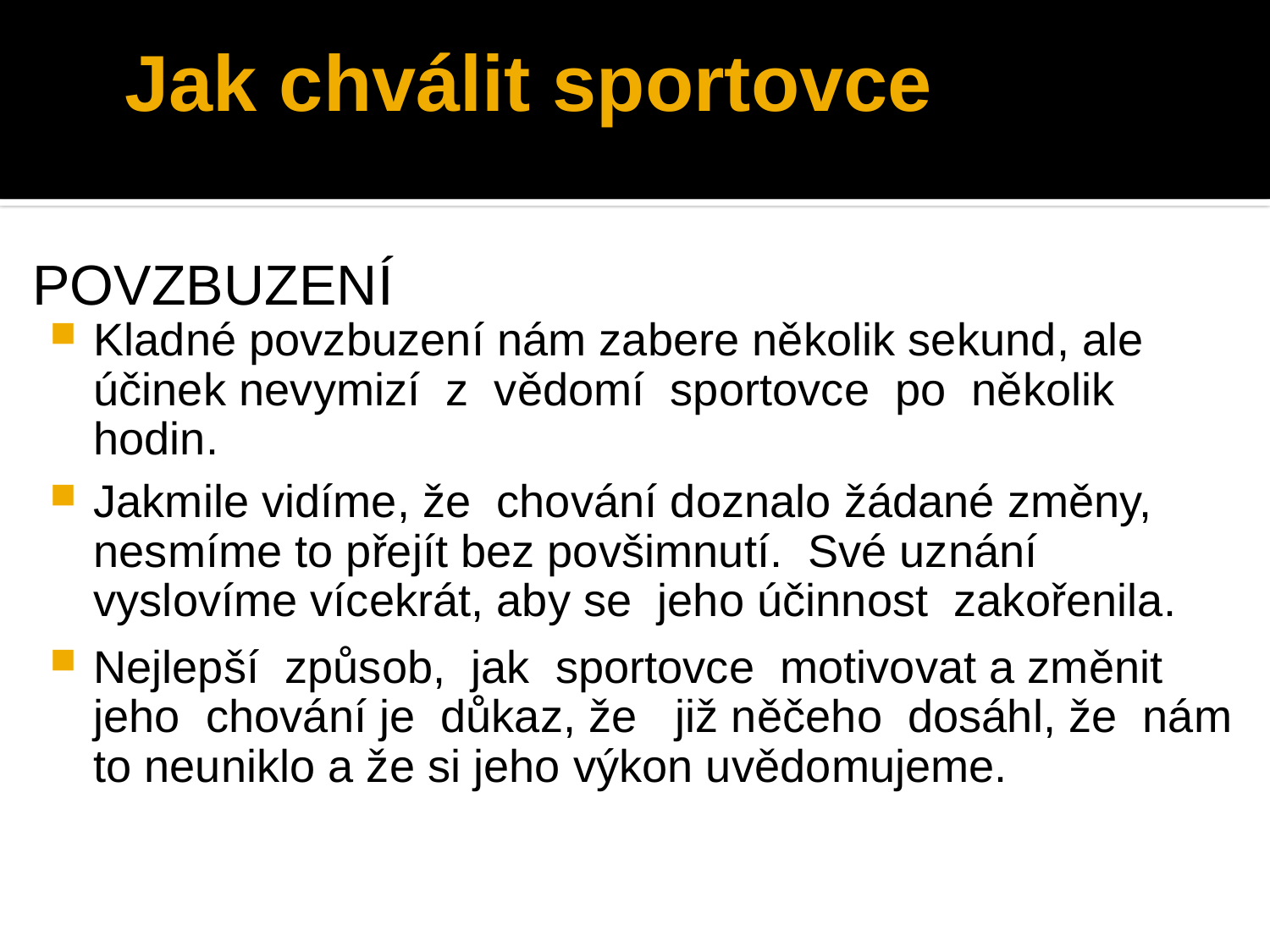

# Jak chválit sportovce
POVZBUZENÍ
Kladné povzbuzení nám zabere několik sekund, ale účinek nevymizí  z  vědomí  sportovce  po  několik hodin.

Jakmile vidíme, že  chování doznalo žádané změny,  nesmíme to přejít bez povšimnutí.  Své uznání vyslovíme vícekrát, aby se  jeho účinnost  zakořenila.

Nejlepší  způsob,  jak  sportovce  motivovat a změnit jeho  chování je  důkaz, že   již něčeho  dosáhl, že  nám to neuniklo a že si jeho výkon uvědomujeme.